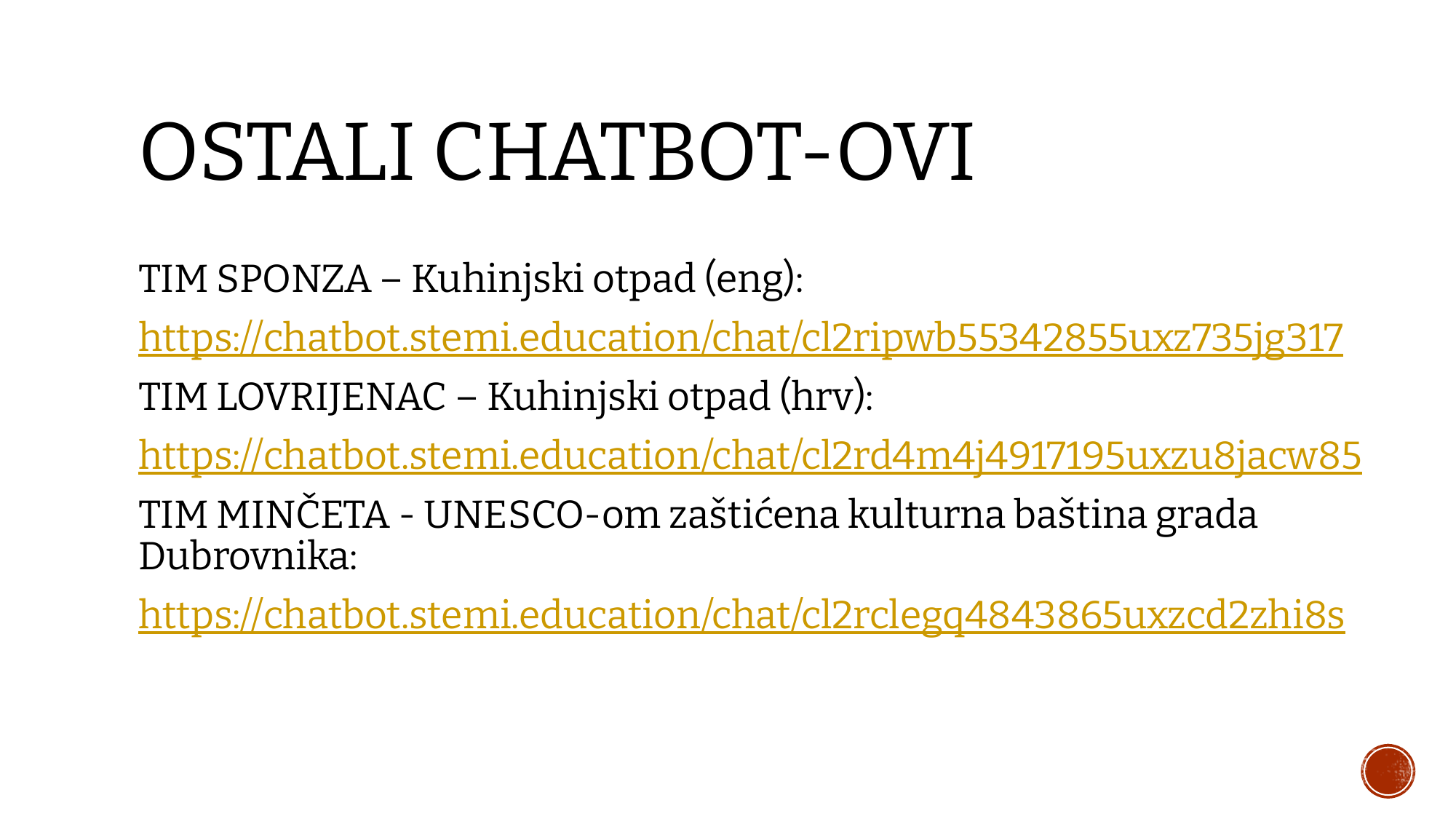

# OSTALI CHATBOT-ovi
TIM SPONZA – Kuhinjski otpad (eng):
https://chatbot.stemi.education/chat/cl2ripwb55342855uxz735jg317
TIM LOVRIJENAC – Kuhinjski otpad (hrv):
https://chatbot.stemi.education/chat/cl2rd4m4j4917195uxzu8jacw85
TIM MINČETA - UNESCO-om zaštićena kulturna baština grada Dubrovnika:
https://chatbot.stemi.education/chat/cl2rclegq4843865uxzcd2zhi8s